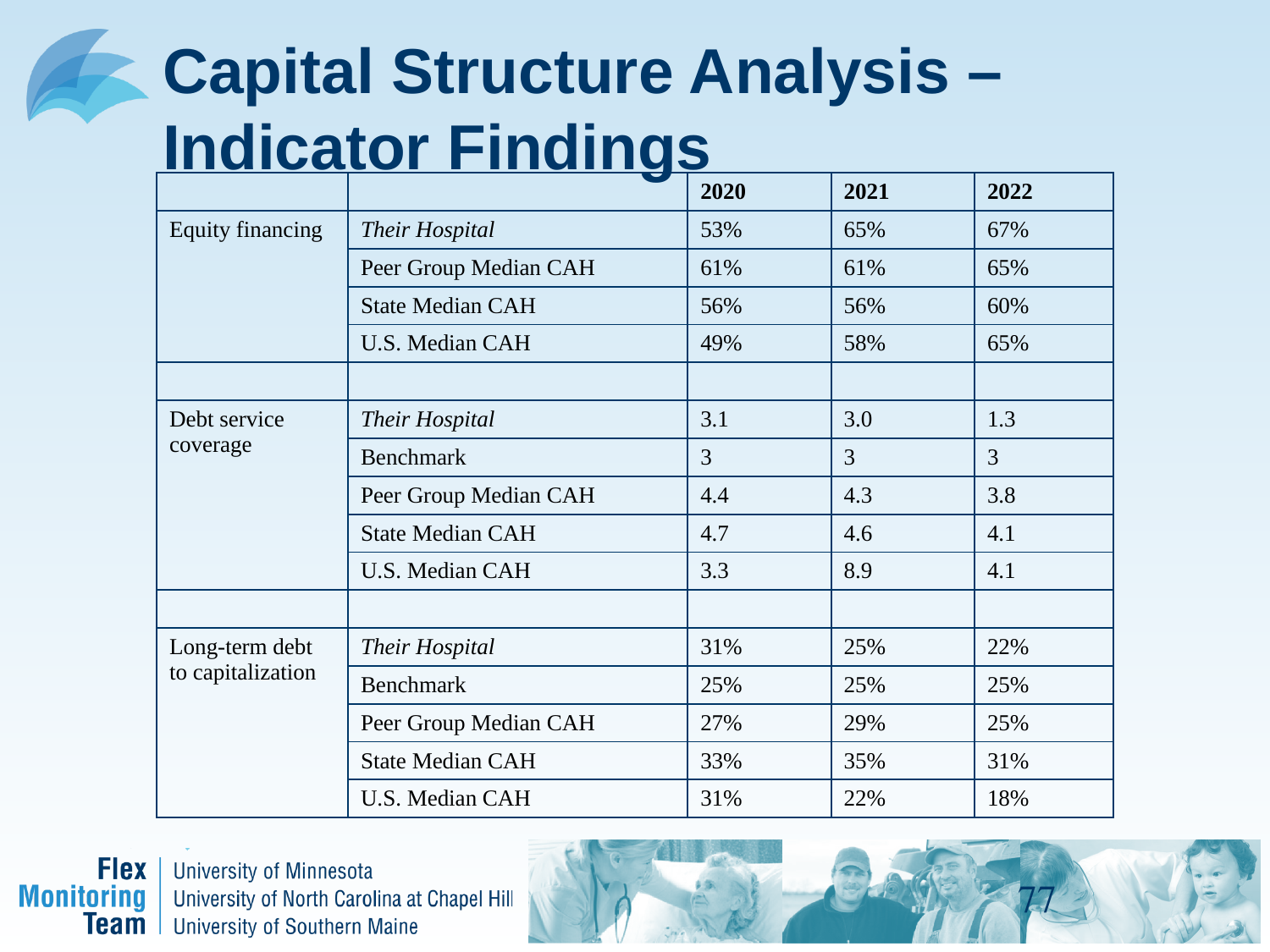

# Capital Structure Analysis – Indicator Findings
|  |  | 2020 | 2021 | 2022 |
| --- | --- | --- | --- | --- |
| Equity financing | Their Hospital | 53% | 65% | 67% |
|  | Peer Group Median CAH | 61% | 61% | 65% |
|  | State Median CAH | 56% | 56% | 60% |
|  | U.S. Median CAH | 49% | 58% | 65% |
|  |  |  |  |  |
| Debt service coverage | Their Hospital | 3.1 | 3.0 | 1.3 |
|  | Benchmark | 3 | 3 | 3 |
|  | Peer Group Median CAH | 4.4 | 4.3 | 3.8 |
|  | State Median CAH | 4.7 | 4.6 | 4.1 |
|  | U.S. Median CAH | 3.3 | 8.9 | 4.1 |
|  |  |  |  |  |
| Long-term debt to capitalization | Their Hospital | 31% | 25% | 22% |
|  | Benchmark | 25% | 25% | 25% |
|  | Peer Group Median CAH | 27% | 29% | 25% |
|  | State Median CAH | 33% | 35% | 31% |
|  | U.S. Median CAH | 31% | 22% | 18% |
77